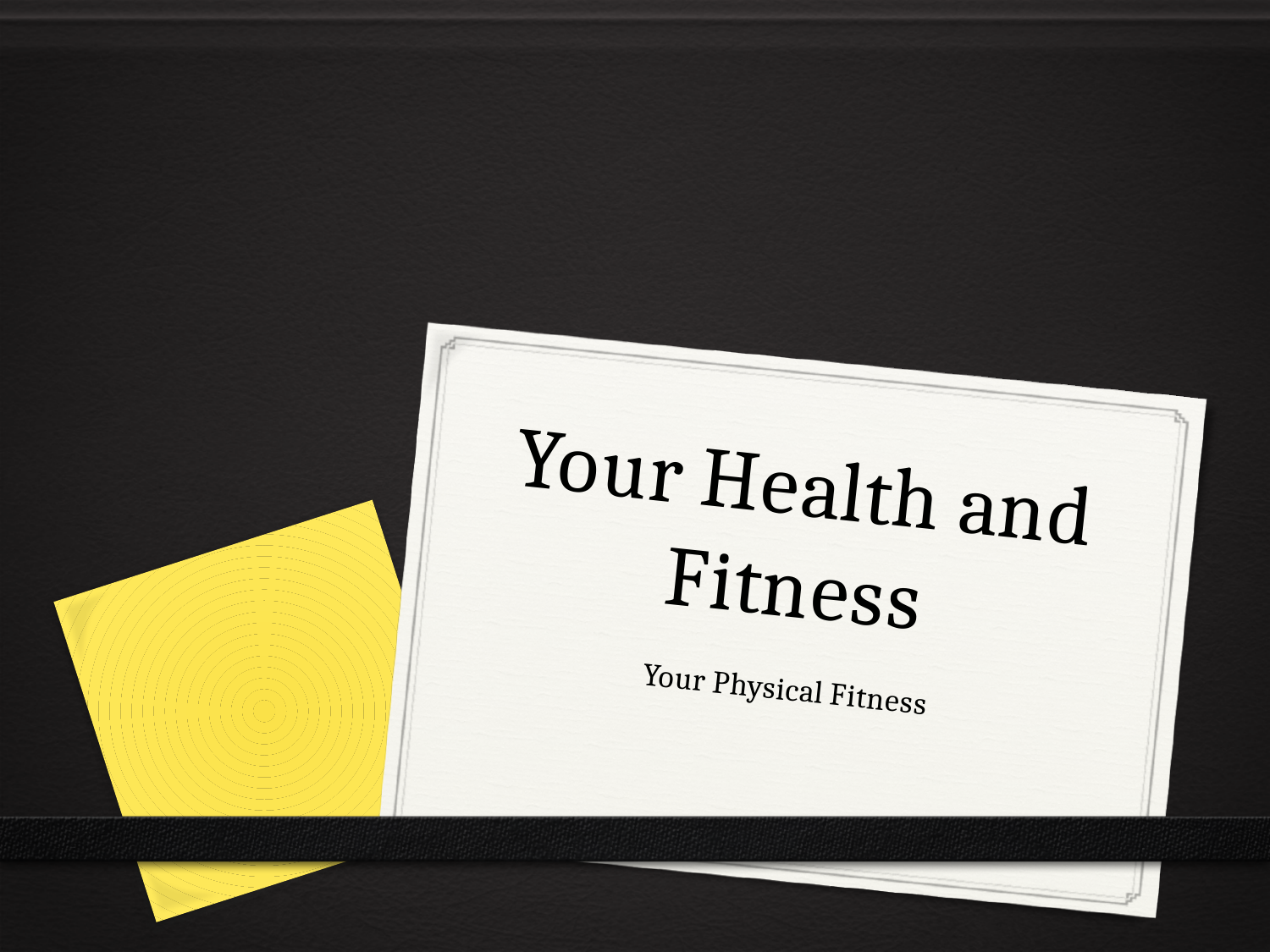

# Your Health and Fitness
Your Physical Fitness